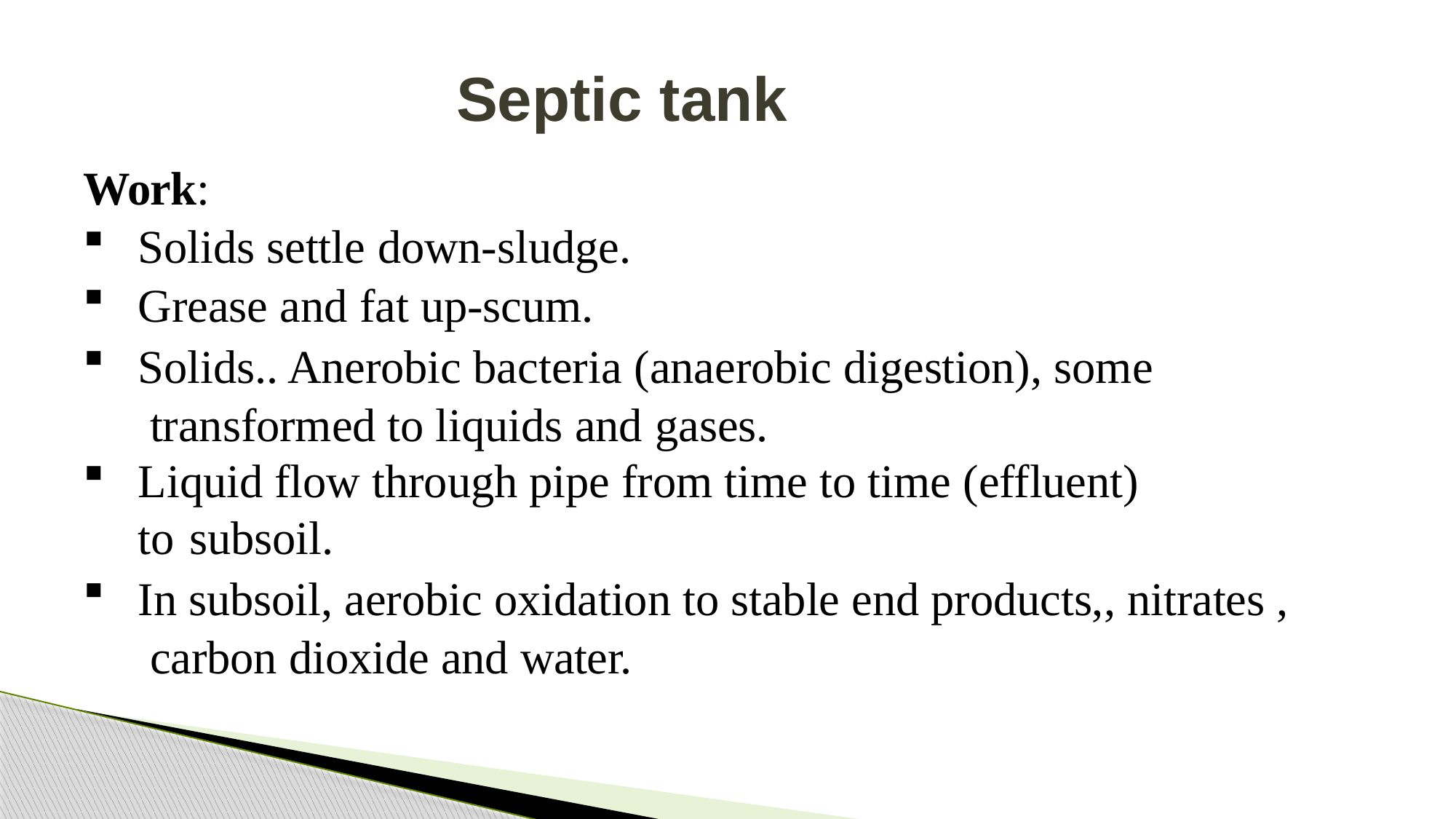

# Septic tank
Work:
Solids settle down-sludge.
Grease and fat up-scum.
Solids.. Anerobic bacteria (anaerobic digestion), some  transformed to liquids and gases.
Liquid flow through pipe from time to time (effluent) to subsoil.
In subsoil, aerobic oxidation to stable end products,, nitrates ,  carbon dioxide and water.